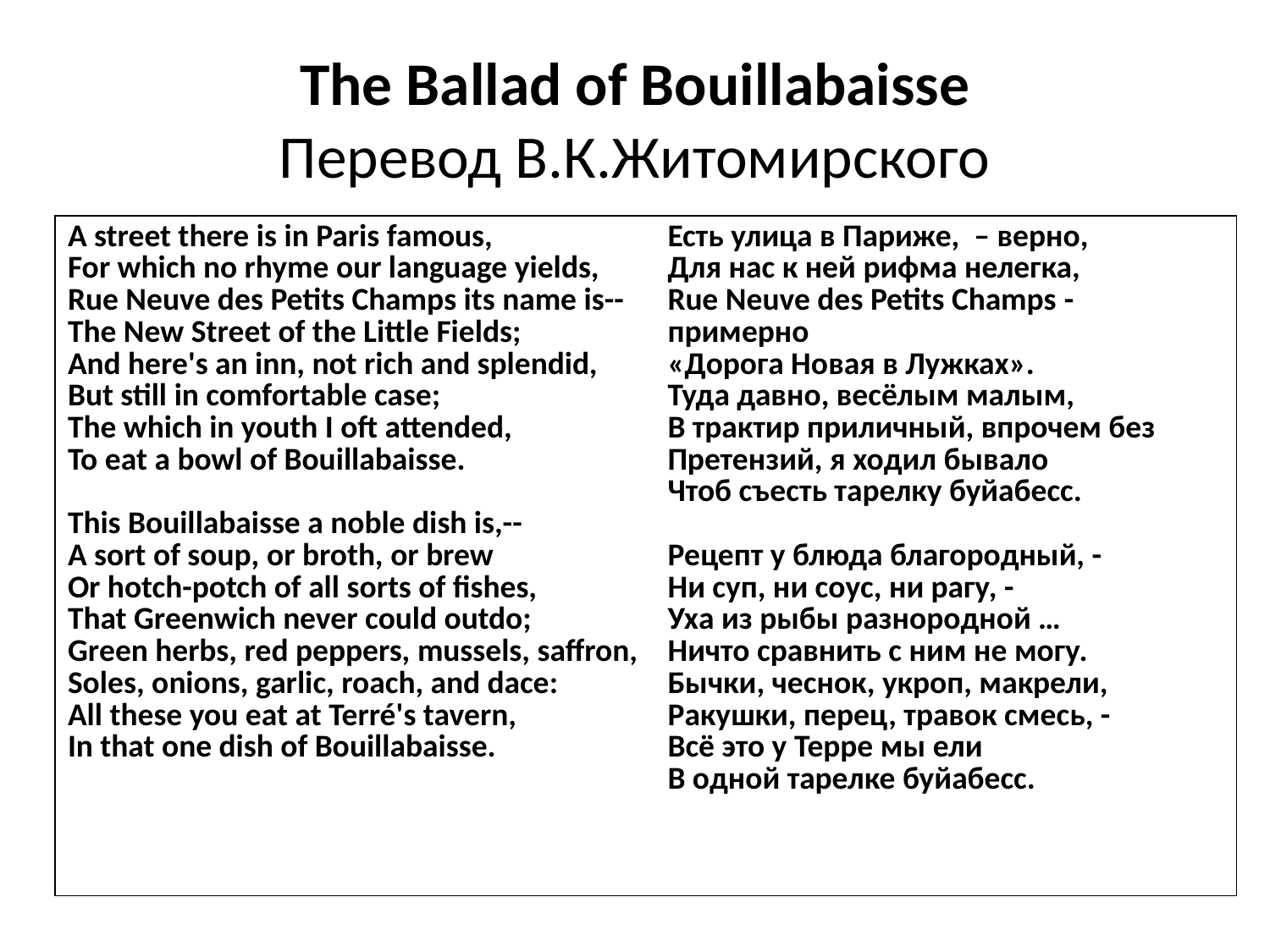

# The Ballad of Bouillabaisse Перевод В.К.Житомирского
|  |
| --- |
| A street there is in Paris famous, For which no rhyme our language yields, Rue Neuve des Petits Champs its name is-- The New Street of the Little Fields; And here's an inn, not rich and splendid, But still in comfortable case; The which in youth I oft attended, To eat a bowl of Bouillabaisse. This Bouillabaisse a noble dish is,-- A sort of soup, or broth, or brew Or hotch-potch of all sorts of fishes, That Greenwich never could outdo; Green herbs, red peppers, mussels, saffron, Soles, onions, garlic, roach, and dace: All these you eat at Terré's tavern, In that one dish of Bouillabaisse. | Есть улица в Париже, – верно, Для нас к ней рифма нелегка, Rue Neuve des Petits Champs - примерно «Дорога Новая в Лужках». Туда давно, весёлым малым, В трактир приличный, впрочем без Претензий, я ходил бывало Чтоб съесть тарелку буйабесс. Рецепт у блюда благородный, - Ни суп, ни соус, ни рагу, - Уха из рыбы разнородной … Ничто сравнить с ним не могу. Бычки, чеснок, укроп, макрели, Ракушки, перец, травок смесь, - Всё это у Терре мы ели В одной тарелке буйабесс. |
| --- | --- |